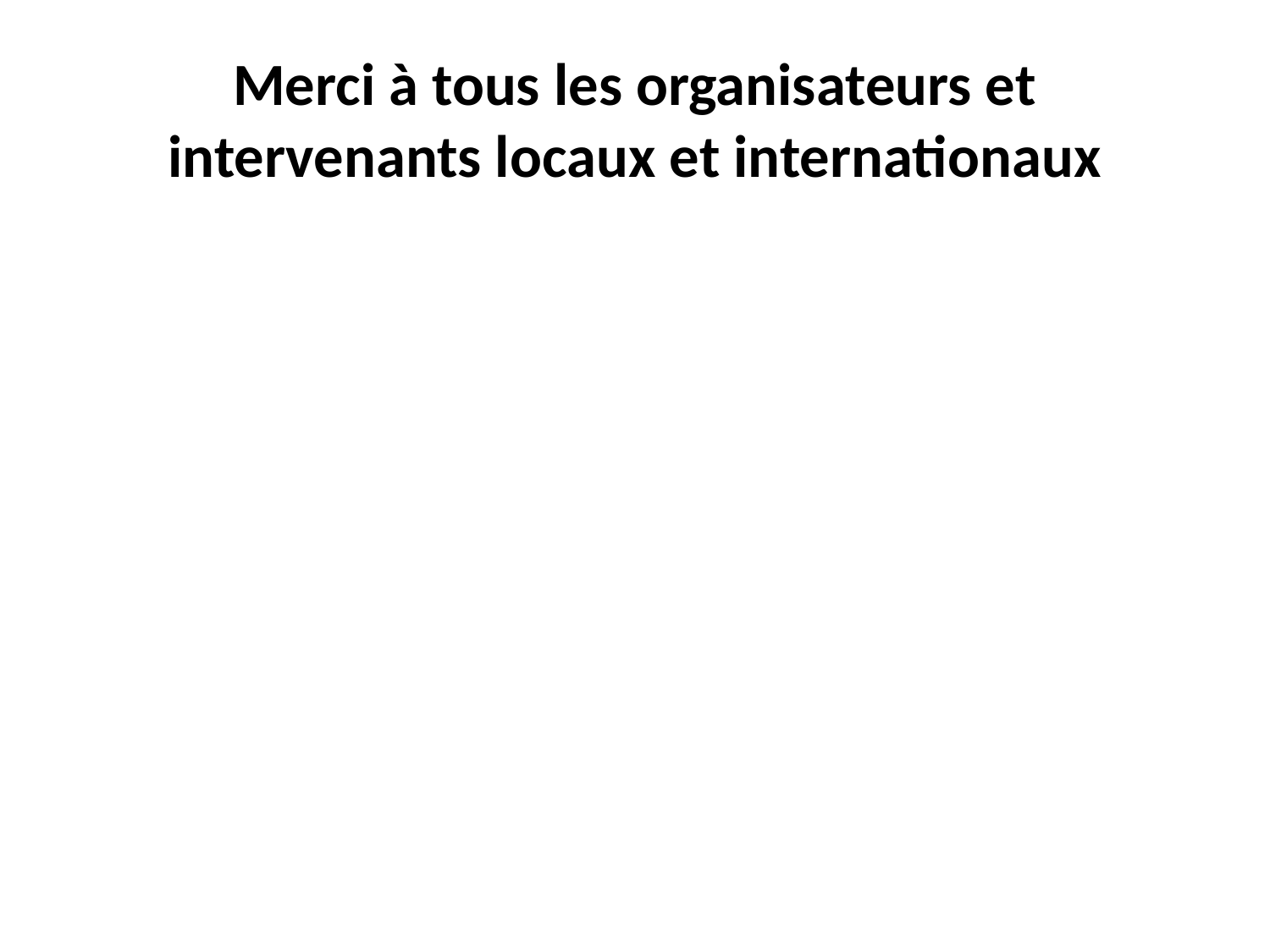

# Merci à tous les organisateurs et intervenants locaux et internationaux